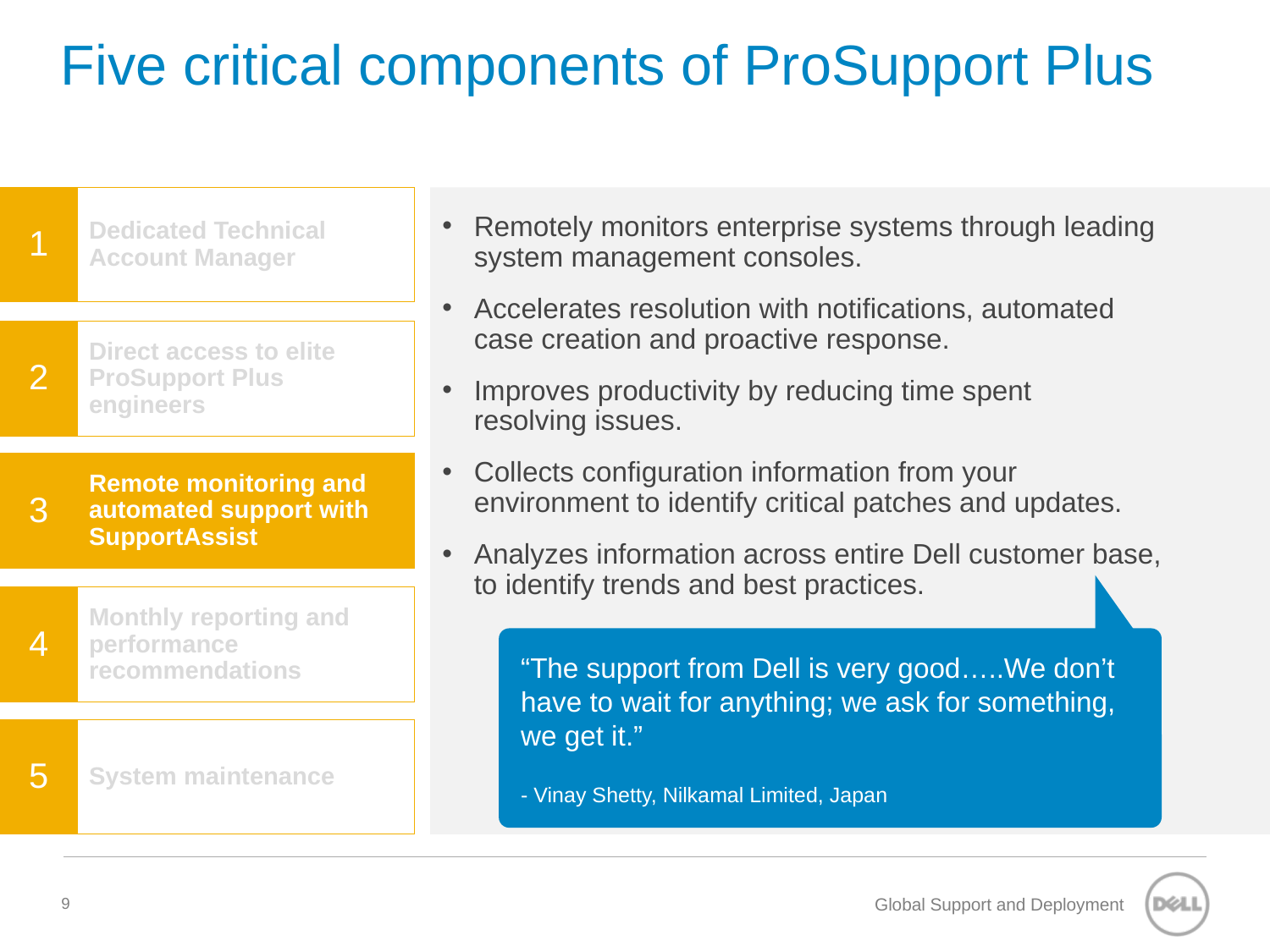

# Five critical components of ProSupport Plus
Dedicated Technical Account Manager

1
Remotely monitors enterprise systems through leading system management consoles.
Accelerates resolution with notifications, automated case creation and proactive response.
Improves productivity by reducing time spent
resolving issues.
Collects configuration information from your environment to identify critical patches and updates.
Analyzes information across entire Dell customer base, to identify trends and best practices.
Direct access to elite ProSupport Plus engineers
2
Remote monitoring and automated support with SupportAssist
3

Monthly reporting and performance recommendations
4
“The support from Dell is very good…..We don’t have to wait for anything; we ask for something, we get it.”

- Vinay Shetty, Nilkamal Limited, Japan
System maintenance
5